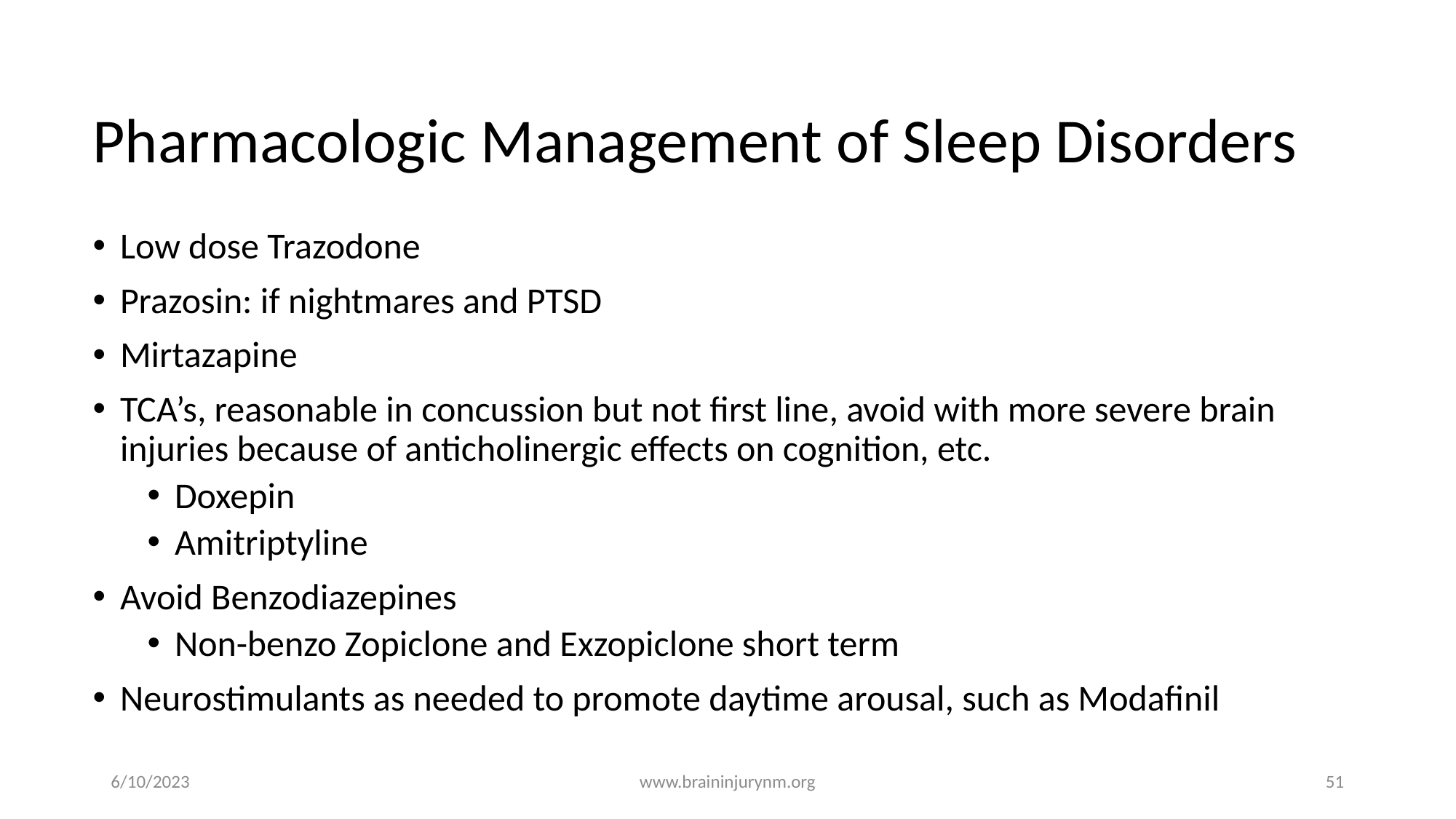

# Pharmacologic Management of Sleep Disorders
Low dose Trazodone
Prazosin: if nightmares and PTSD
Mirtazapine
TCA’s, reasonable in concussion but not first line, avoid with more severe brain injuries because of anticholinergic effects on cognition, etc.
Doxepin
Amitriptyline
Avoid Benzodiazepines
Non-benzo Zopiclone and Exzopiclone short term
Neurostimulants as needed to promote daytime arousal, such as Modafinil

6/10/2023
www.braininjurynm.org
51